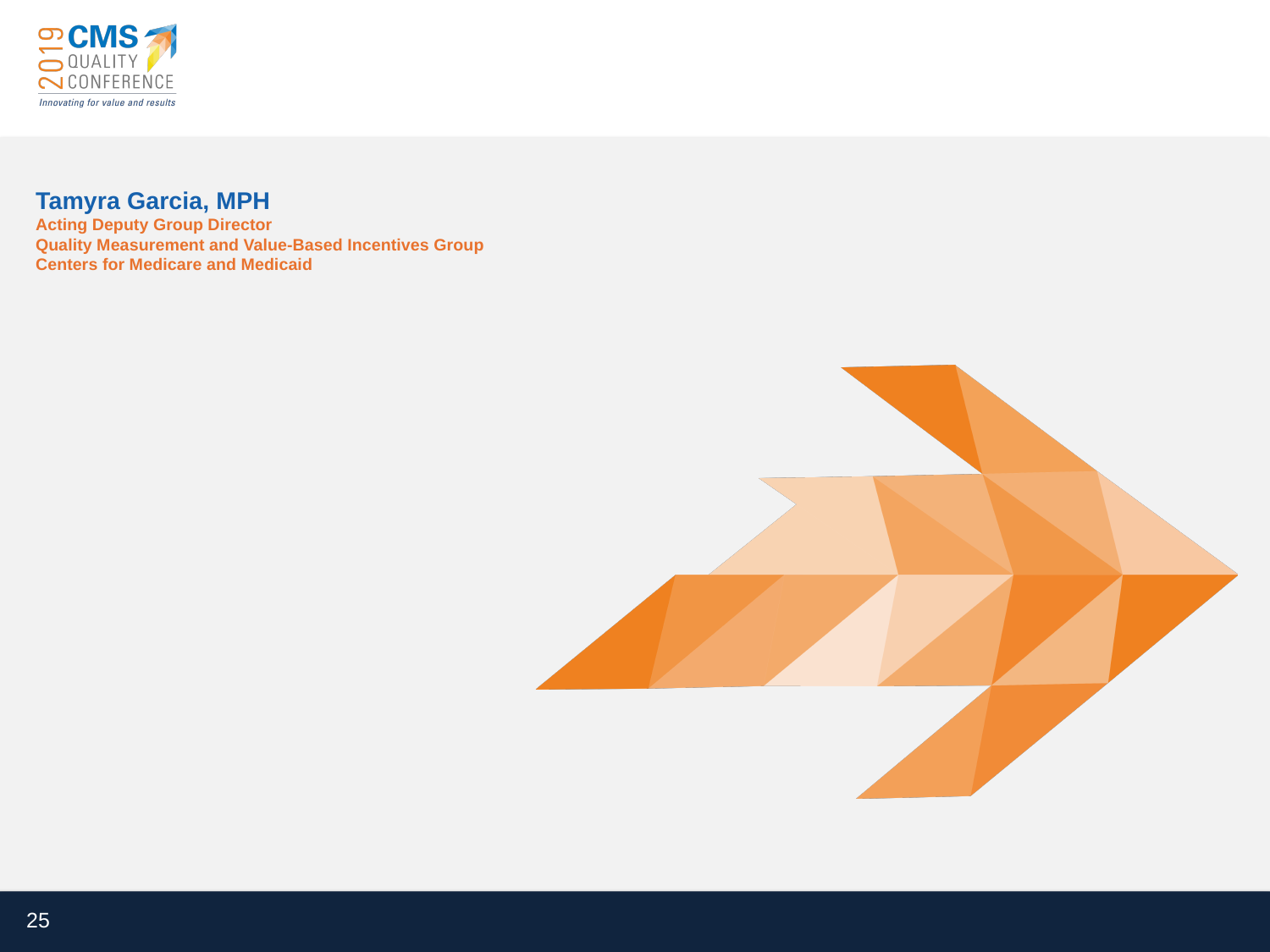

# Tamyra Garcia, MPH Acting Deputy Group Director Quality Measurement and Value-Based Incentives Group Centers for Medicare and Medicaid
25